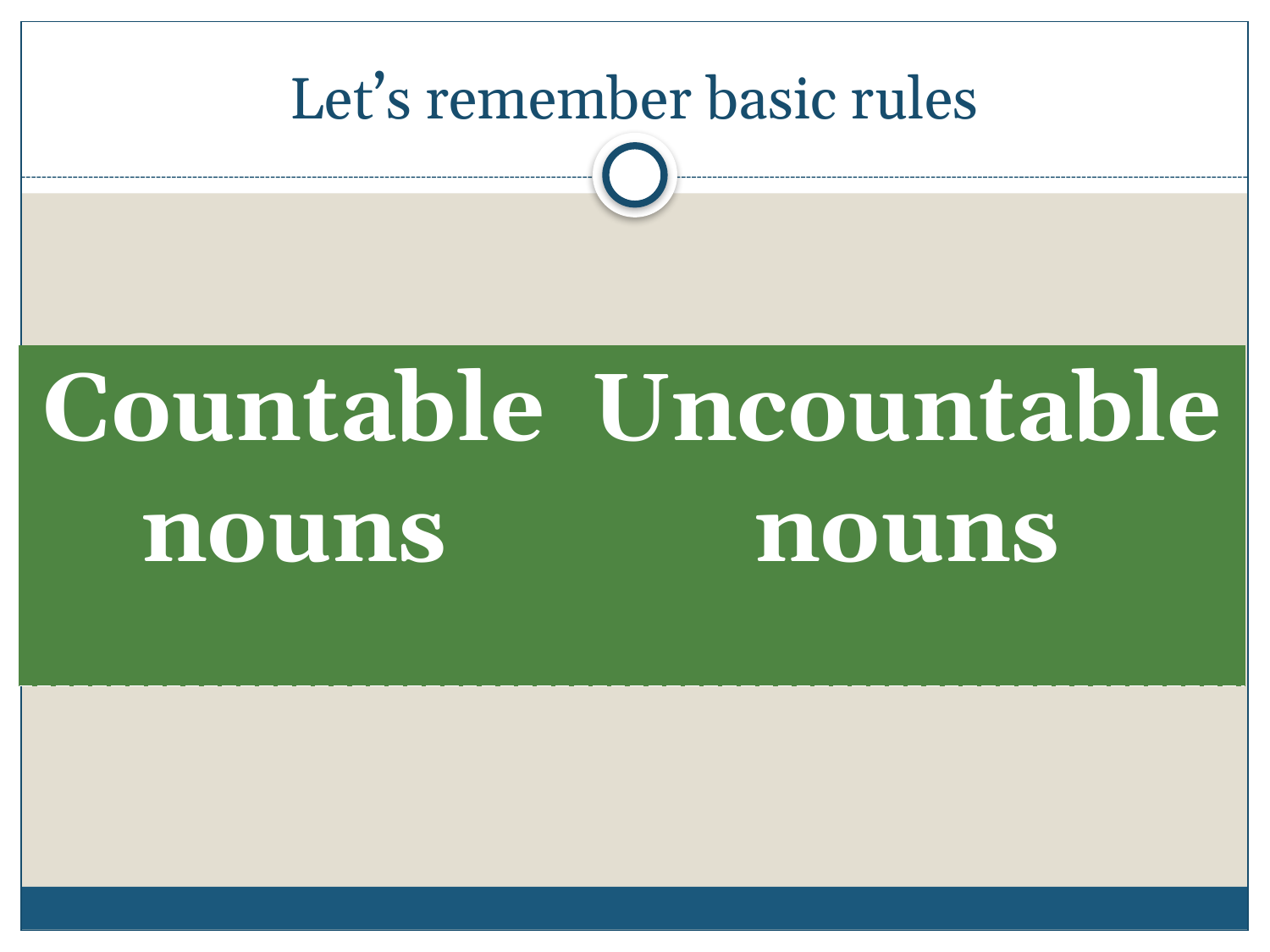

# Let’s remember basic rules
| Countable nouns | Uncountable nouns |
| --- | --- |